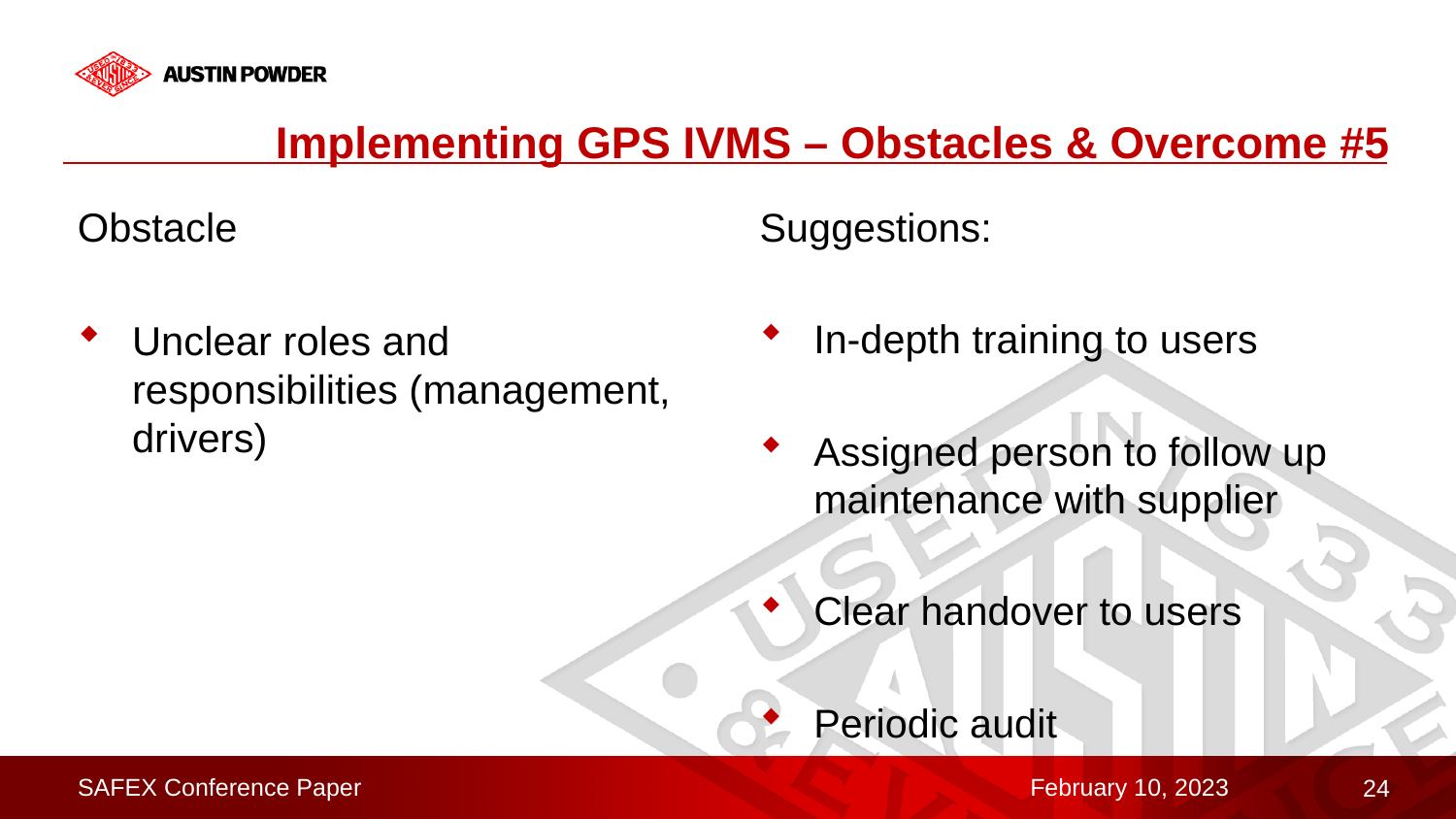

# Implementing GPS IVMS – Obstacles & Overcome #5
Obstacle

Unclear roles and responsibilities (management, drivers)
Suggestions:

In-depth training to users

Assigned person to follow up maintenance with supplier

Clear handover to users

Periodic audit
SAFEX Conference Paper
February 10, 2023